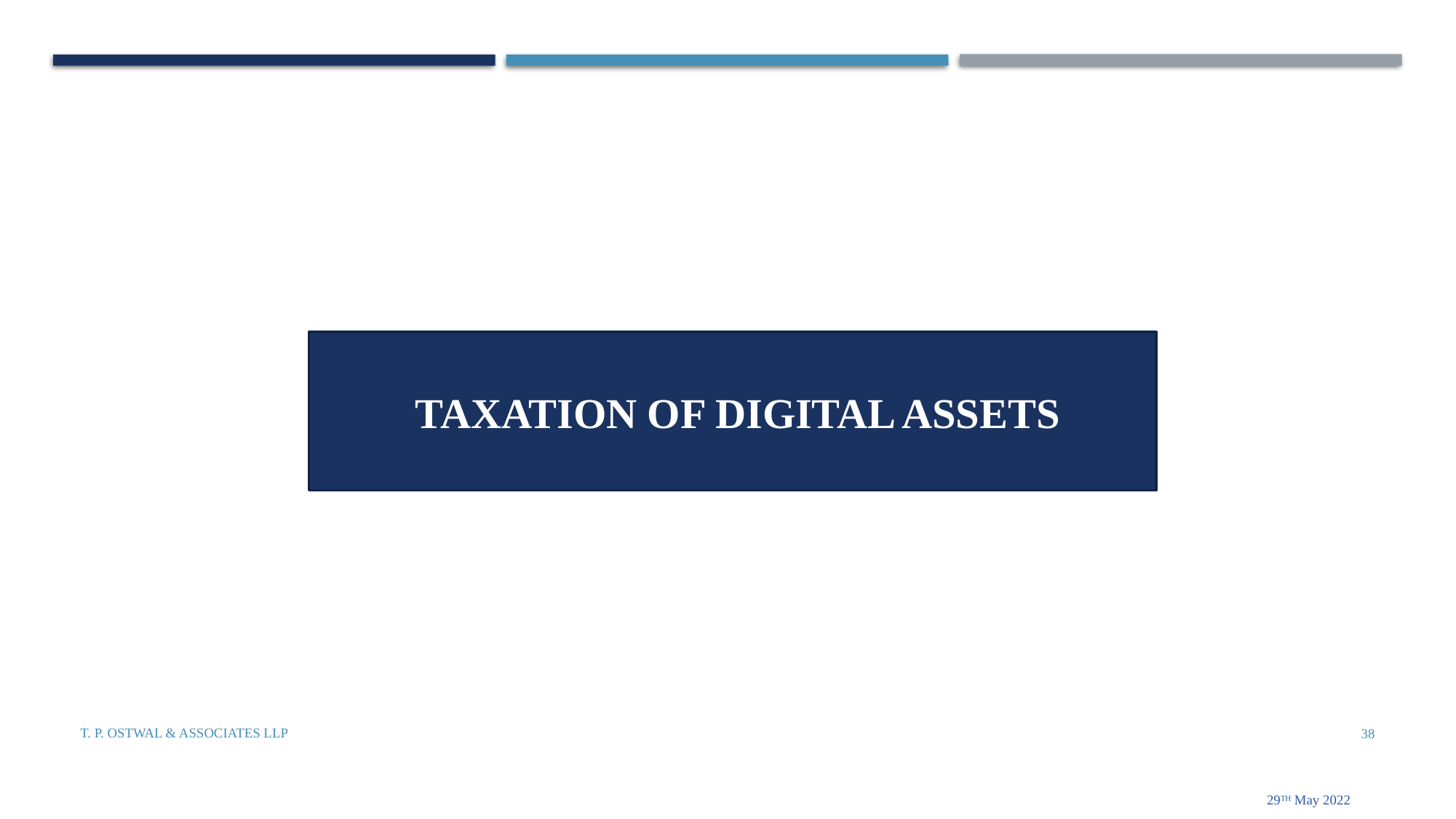

TAXATION OF DIGITAL ASSETS
T. P. Ostwal & Associates LLP
38
29th May 2022